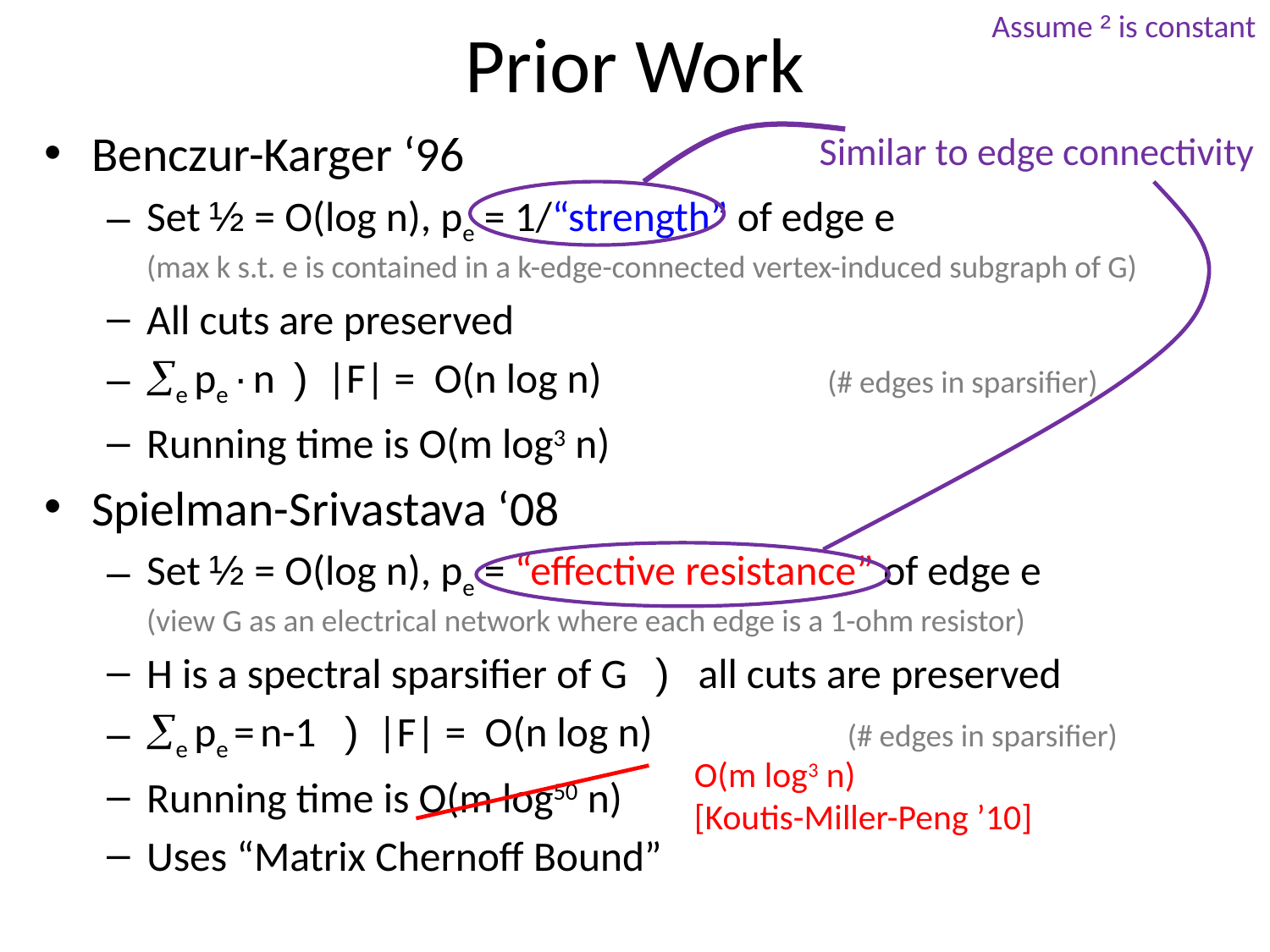

Assume ² is constant
# Prior Work
Benczur-Karger ‘96
Set ½ = O(log n), pe = 1/“strength” of edge e
(max k s.t. e is contained in a k-edge-connected vertex-induced subgraph of G)
All cuts are preserved
∑e pe · n  )  |F| =  O(n log n)                         (# edges in sparsifier)
Running time is O(m log3 n)
Spielman-Srivastava ‘08
Set ½ = O(log n), pe = “effective resistance” of edge e
(view G as an electrical network where each edge is a 1-ohm resistor)
H is a spectral sparsifier of G   )   all cuts are preserved
∑e pe = n-1   )  |F| =  O(n log n)                      (# edges in sparsifier)
Running time is O(m log50 n)
Uses “Matrix Chernoff Bound”
Similar to edge connectivity

O(m log3 n)
[Koutis-Miller-Peng ’10]